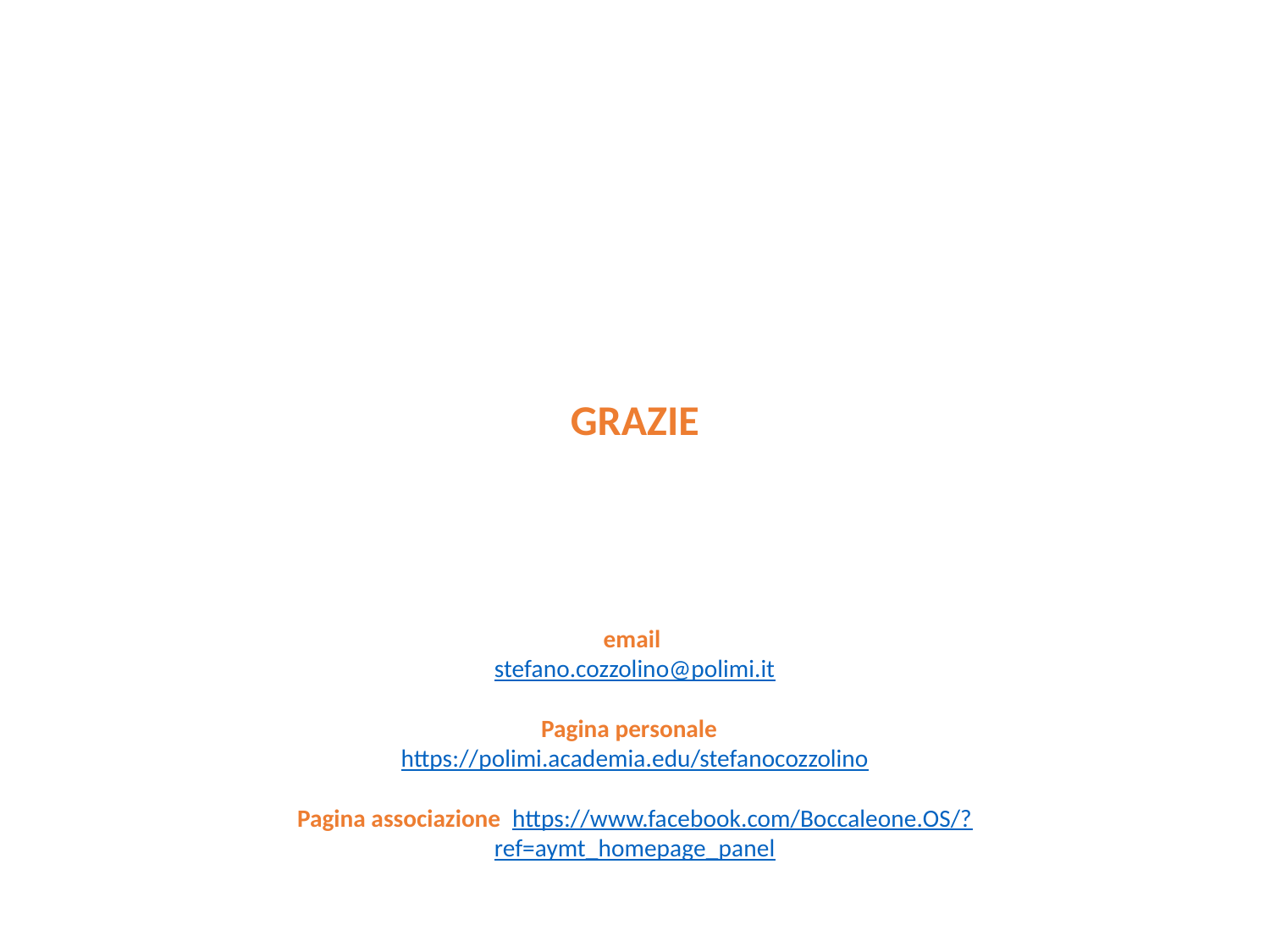

GRAZIE

email
stefano.cozzolino@polimi.it

Pagina personale
https://polimi.academia.edu/stefanocozzolino

Pagina associazione  https://www.facebook.com/Boccaleone.OS/?ref=aymt_homepage_panel